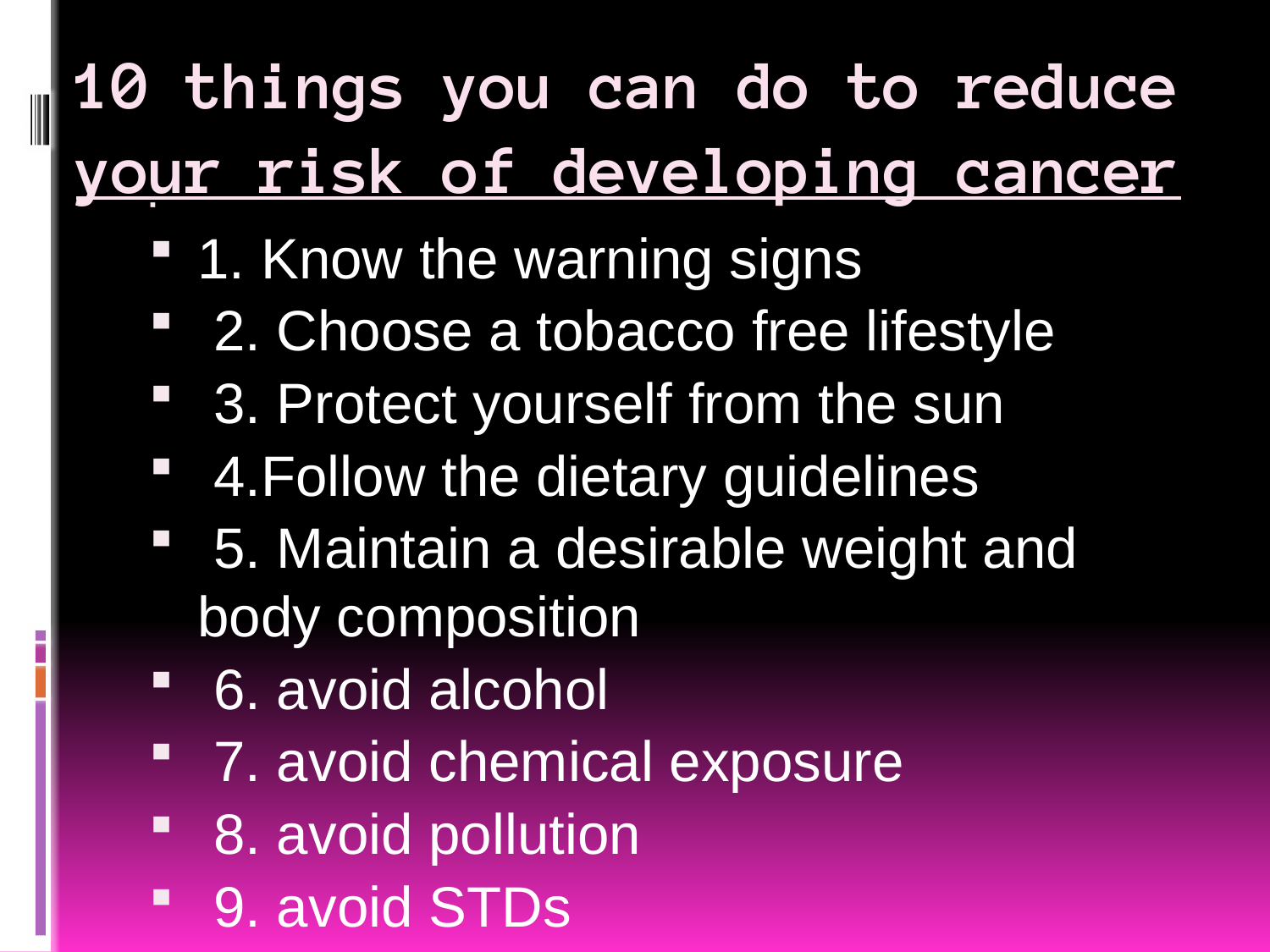

# 10 things you can do to reduce your risk of developing cancer

1. Know the warning signs
 2. Choose a tobacco free lifestyle
 3. Protect yourself from the sun
 4.Follow the dietary guidelines
 5. Maintain a desirable weight and body composition
 6. avoid alcohol
 7. avoid chemical exposure
 8. avoid pollution
 9. avoid STDs
 10. know family history